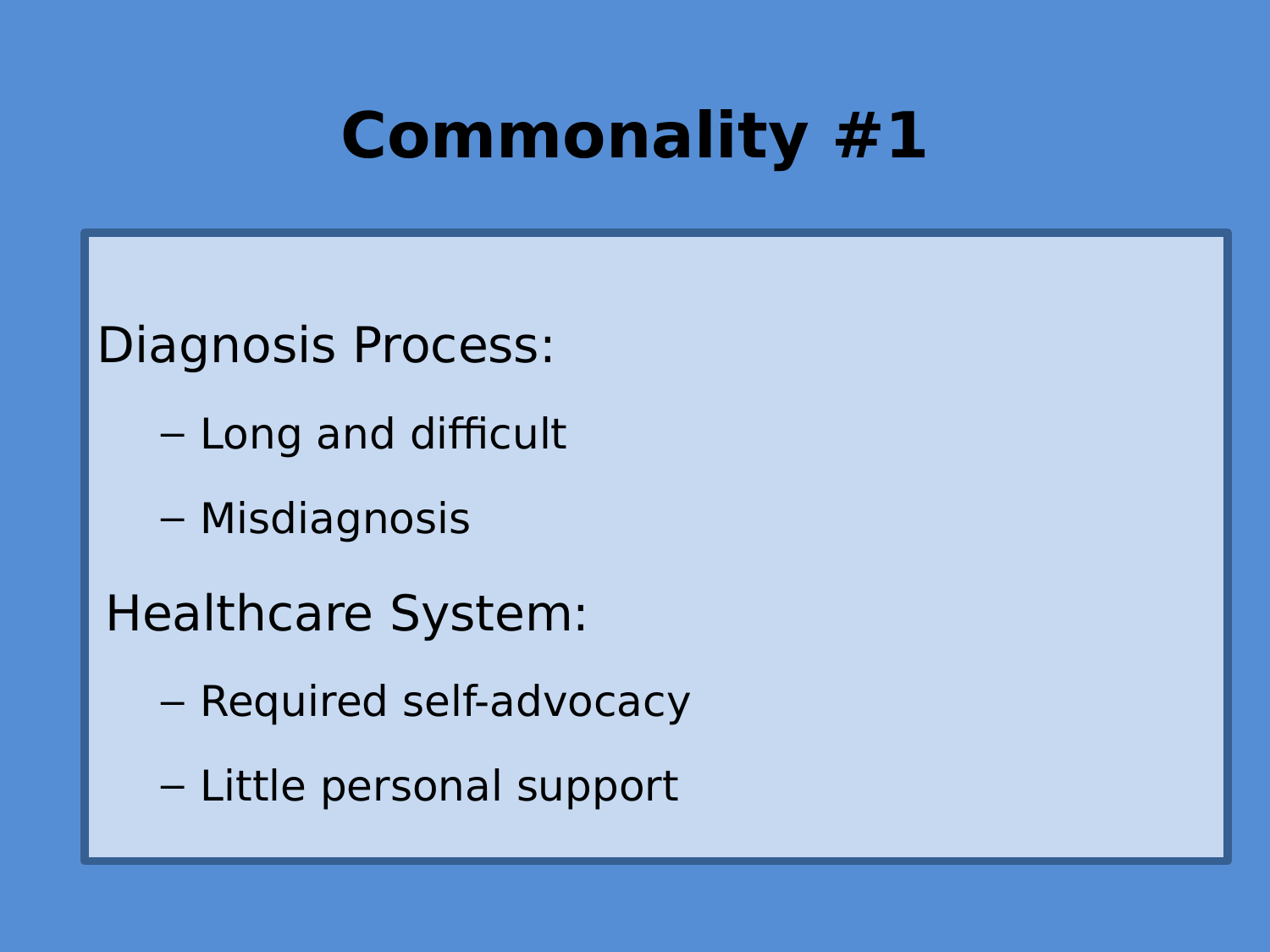

# Commonality #1
Diagnosis Process:
Long and difficult
Misdiagnosis
Healthcare System:
Required self-advocacy
Little personal support